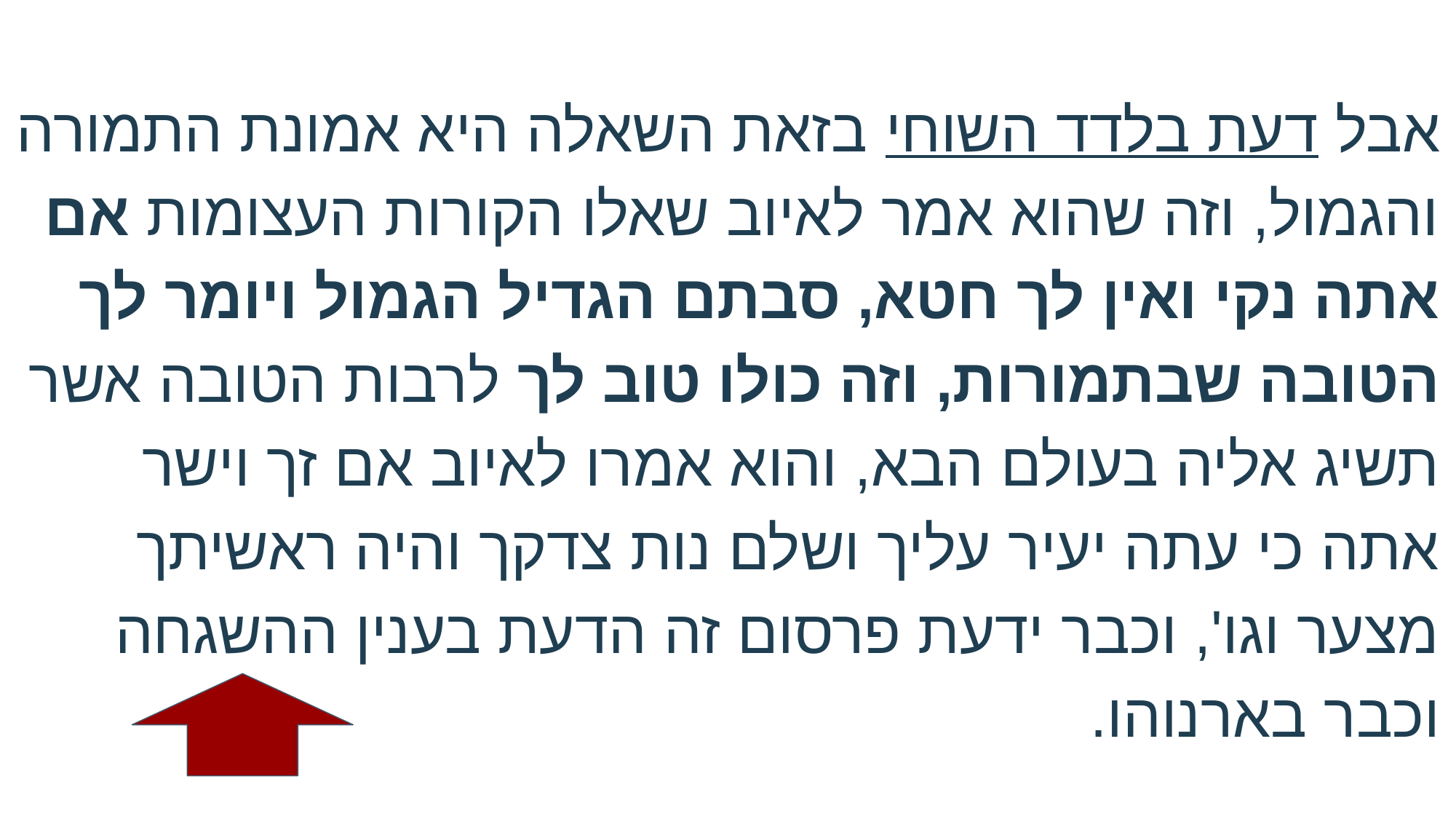

אבל דעת בלדד השוחי בזאת השאלה היא אמונת התמורה והגמול, וזה שהוא אמר לאיוב שאלו הקורות העצומות אם אתה נקי ואין לך חטא, סבתם הגדיל הגמול ויומר לך הטובה שבתמורות, וזה כולו טוב לך לרבות הטובה אשר תשיג אליה בעולם הבא, והוא אמרו לאיוב אם זך וישר אתה כי עתה יעיר עליך ושלם נות צדקך והיה ראשיתך מצער וגו', וכבר ידעת פרסום זה הדעת בענין ההשגחה וכבר בארנוהו.